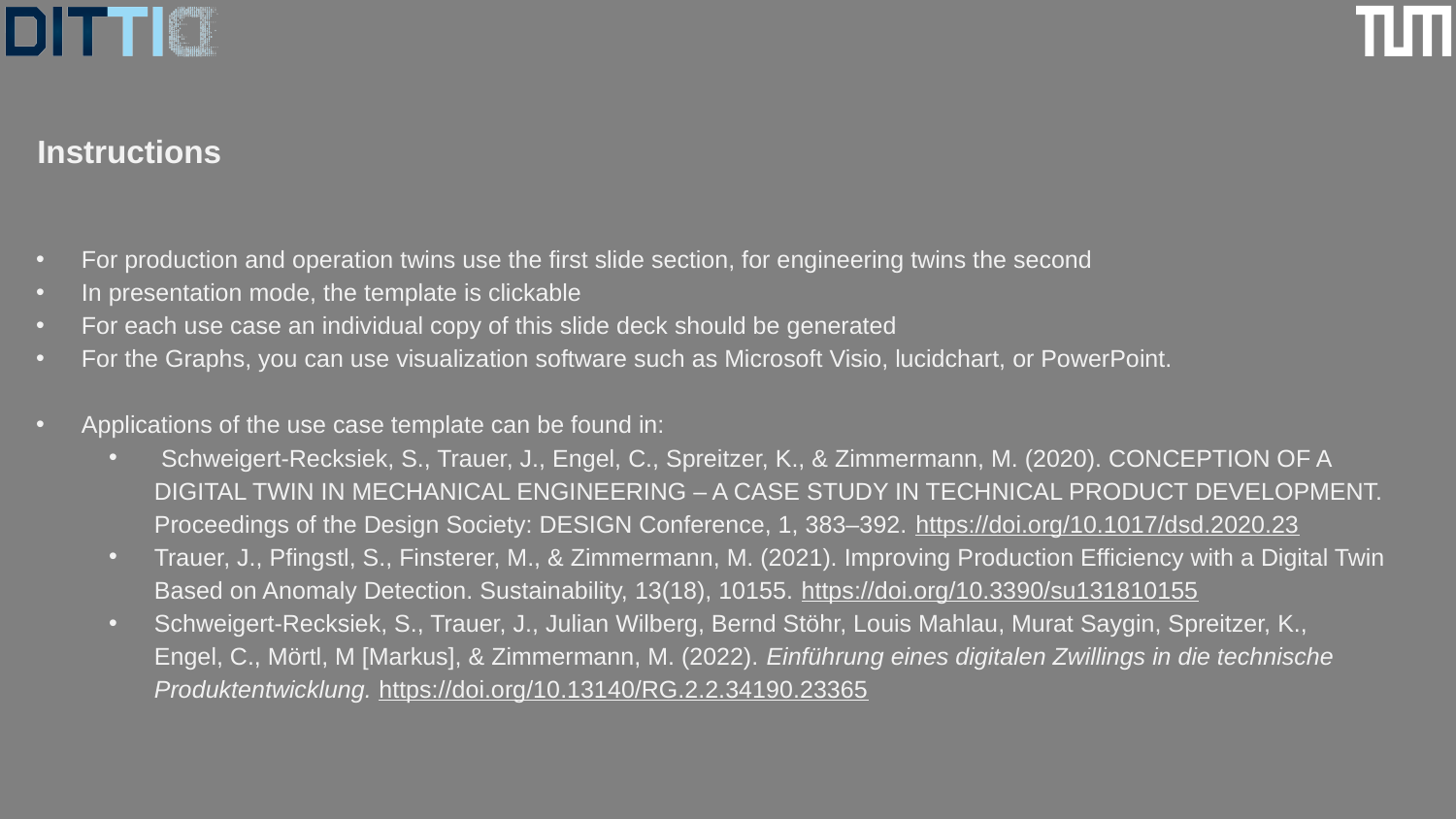

Instructions
For production and operation twins use the first slide section, for engineering twins the second
In presentation mode, the template is clickable
For each use case an individual copy of this slide deck should be generated
For the Graphs, you can use visualization software such as Microsoft Visio, lucidchart, or PowerPoint.

Applications of the use case template can be found in:
 Schweigert-Recksiek, S., Trauer, J., Engel, C., Spreitzer, K., & Zimmermann, M. (2020). CONCEPTION OF A DIGITAL TWIN IN MECHANICAL ENGINEERING – A CASE STUDY IN TECHNICAL PRODUCT DEVELOPMENT. Proceedings of the Design Society: DESIGN Conference, 1, 383–392. https://doi.org/10.1017/dsd.2020.23
Trauer, J., Pfingstl, S., Finsterer, M., & Zimmermann, M. (2021). Improving Production Efficiency with a Digital Twin Based on Anomaly Detection. Sustainability, 13(18), 10155. https://doi.org/10.3390/su131810155
Schweigert-Recksiek, S., Trauer, J., Julian Wilberg, Bernd Stöhr, Louis Mahlau, Murat Saygin, Spreitzer, K., Engel, C., Mörtl, M [Markus], & Zimmermann, M. (2022). Einführung eines digitalen Zwillings in die technische Produktentwicklung. https://doi.org/10.13140/RG.2.2.34190.23365